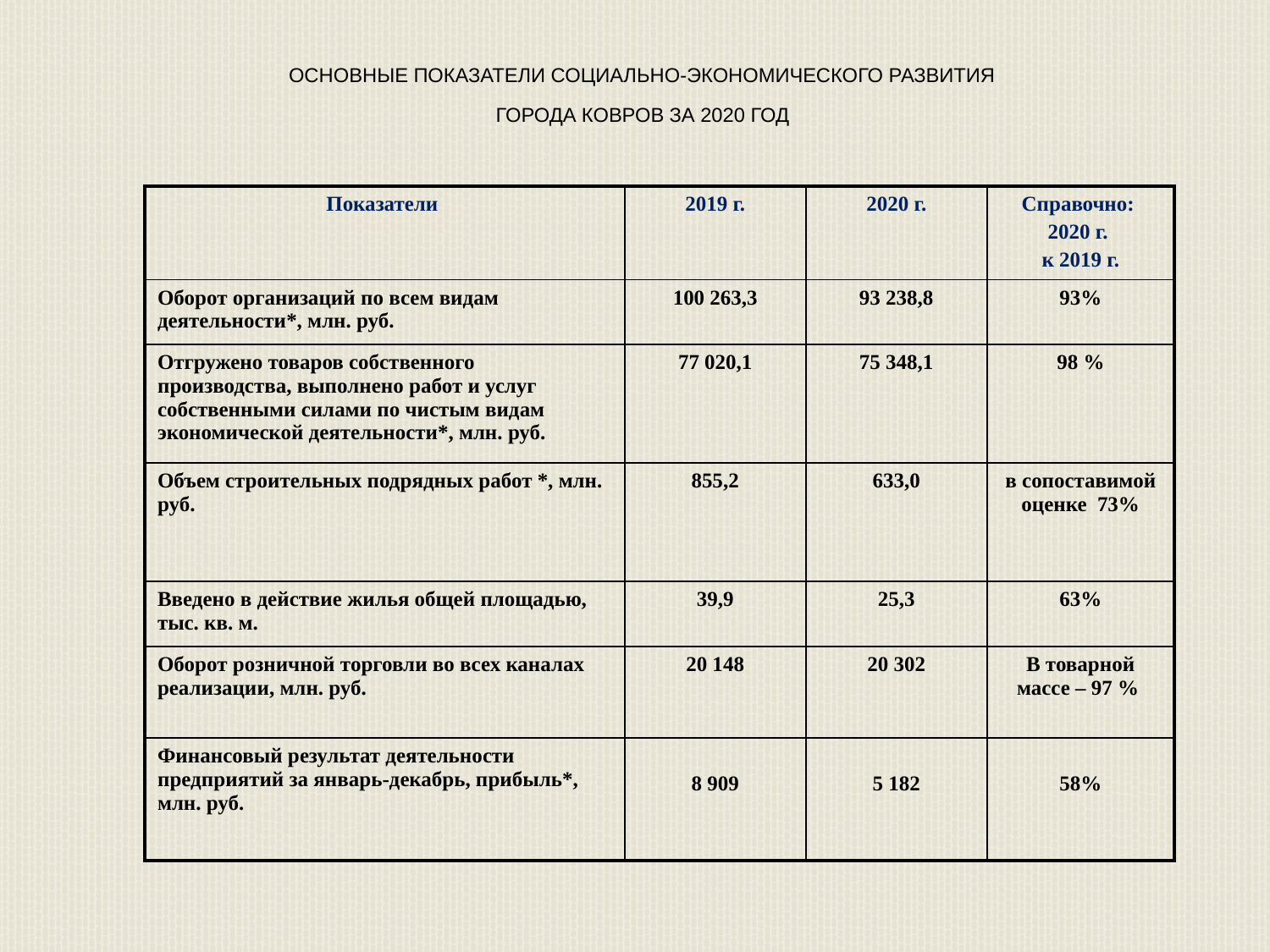

# Основные показатели социально-экономического развития города Ковров за 2020 год
| Показатели | 2019 г. | 2020 г. | Справочно: 2020 г. к 2019 г. |
| --- | --- | --- | --- |
| Оборот организаций по всем видам деятельности\*, млн. руб. | 100 263,3 | 93 238,8 | 93% |
| Отгружено товаров собственного производства, выполнено работ и услуг собственными силами по чистым видам экономической деятельности\*, млн. руб. | 77 020,1 | 75 348,1 | 98 % |
| Объем строительных подрядных работ \*, млн. руб. | 855,2 | 633,0 | в сопоставимой оценке 73% |
| Введено в действие жилья общей площадью, тыс. кв. м. | 39,9 | 25,3 | 63% |
| Оборот розничной торговли во всех каналах реализации, млн. руб. | 20 148 | 20 302 | В товарной массе – 97 % |
| Финансовый результат деятельности предприятий за январь-декабрь, прибыль\*, млн. руб. | 8 909 | 5 182 | 58% |